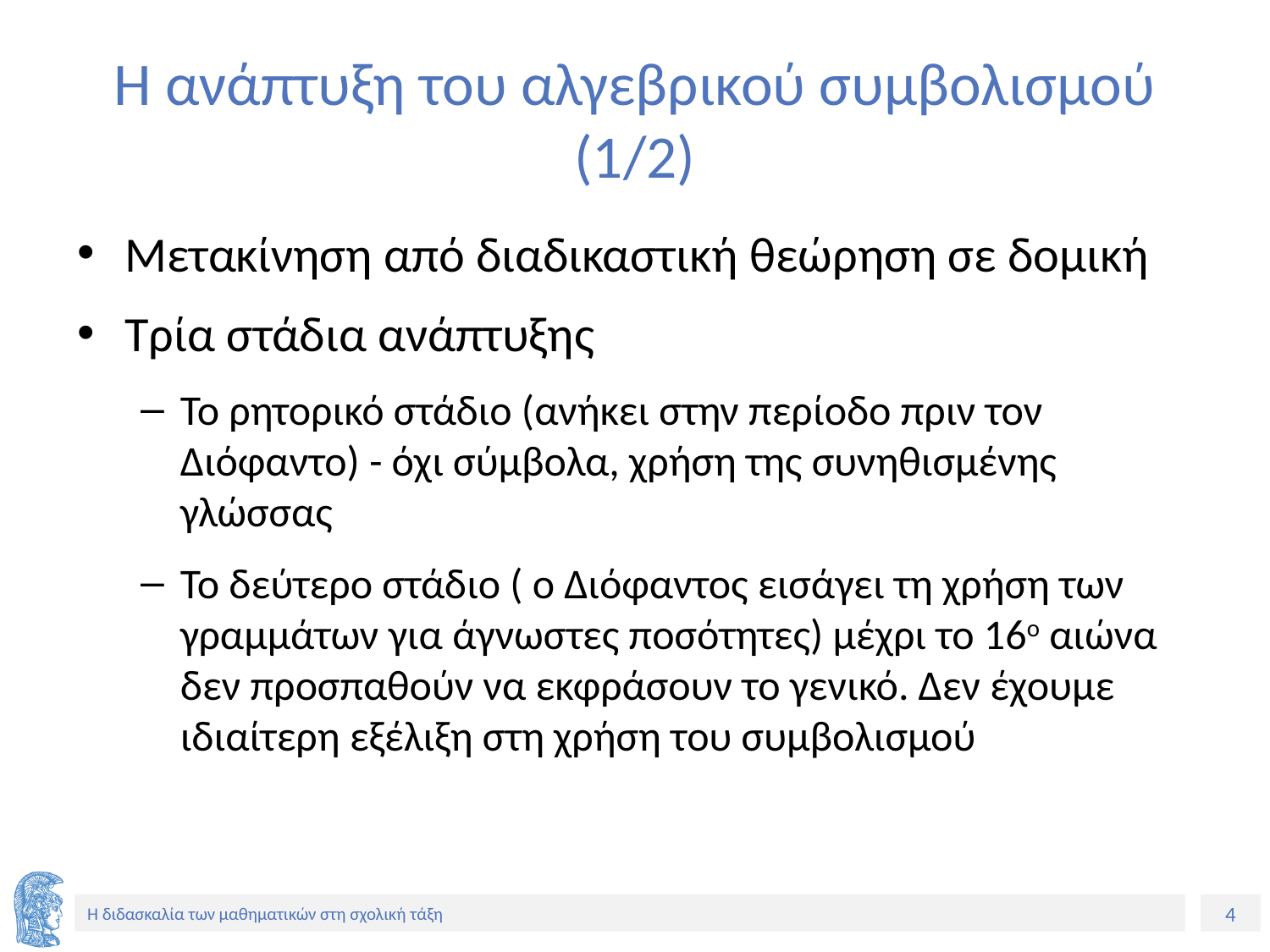

# Η ανάπτυξη του αλγεβρικού συμβολισμού (1/2)
Μετακίνηση από διαδικαστική θεώρηση σε δομική
Τρία στάδια ανάπτυξης
Το ρητορικό στάδιο (ανήκει στην περίοδο πριν τον Διόφαντο) - όχι σύμβολα, χρήση της συνηθισμένης γλώσσας
Το δεύτερο στάδιο ( ο Διόφαντος εισάγει τη χρήση των γραμμάτων για άγνωστες ποσότητες) μέχρι το 16ο αιώνα δεν προσπαθούν να εκφράσουν το γενικό. Δεν έχουμε ιδιαίτερη εξέλιξη στη χρήση του συμβολισμού